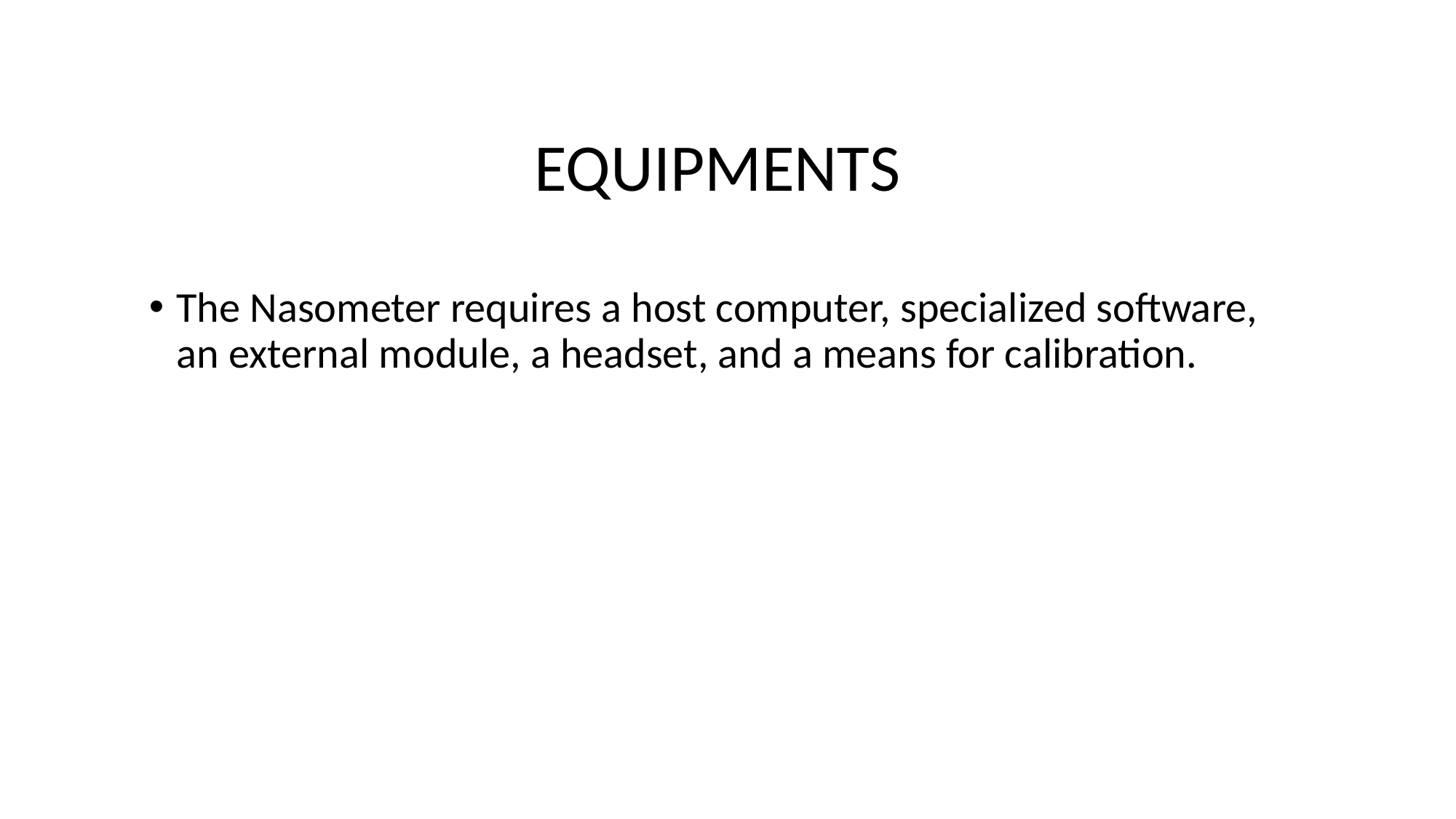

# EQUIPMENTS
The Nasometer requires a host computer, specialized software, an external module, a headset, and a means for calibration.